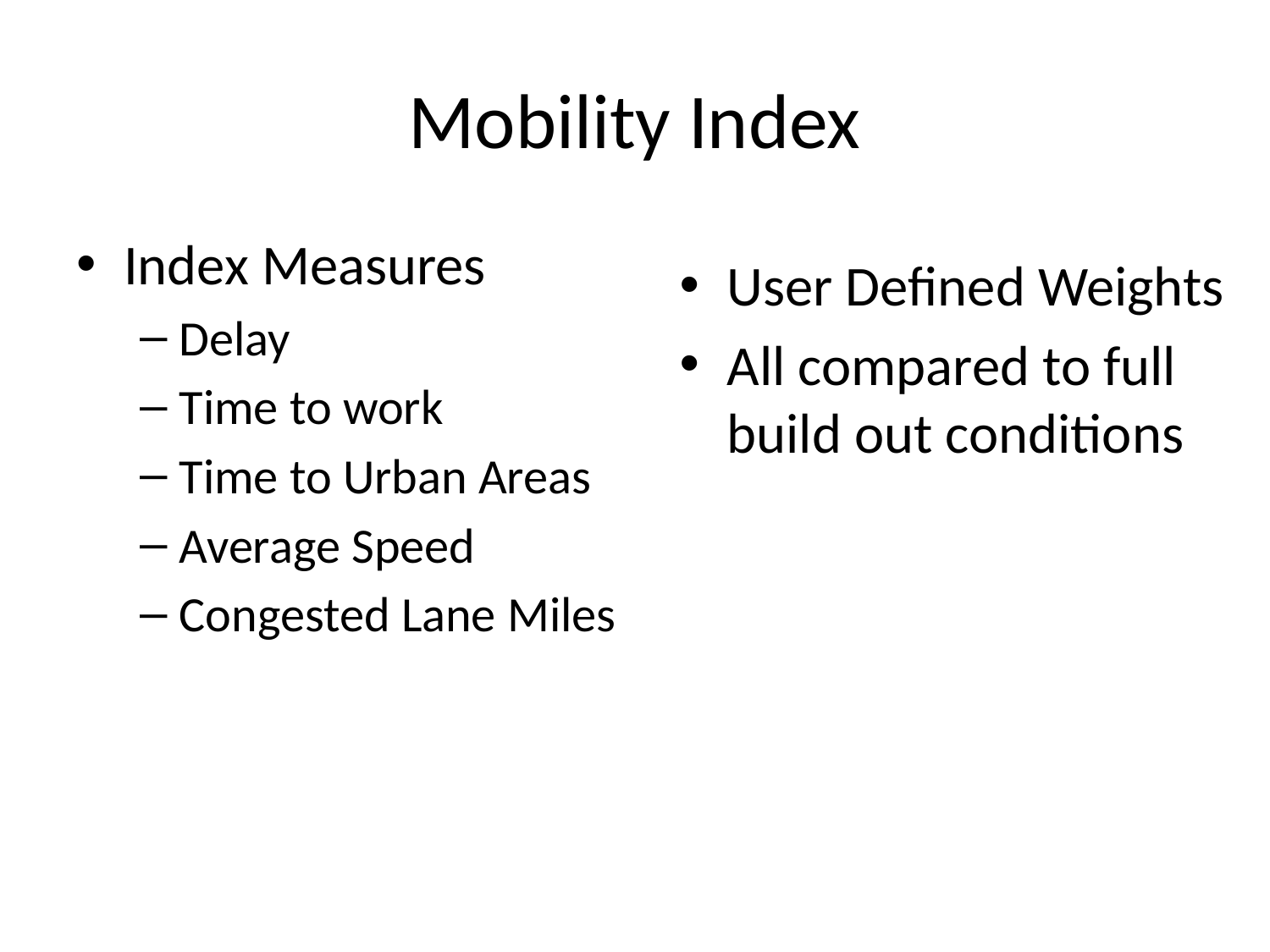

# Mobility Index
Index Measures
Delay
Time to work
Time to Urban Areas
Average Speed
Congested Lane Miles
User Defined Weights
All compared to full build out conditions